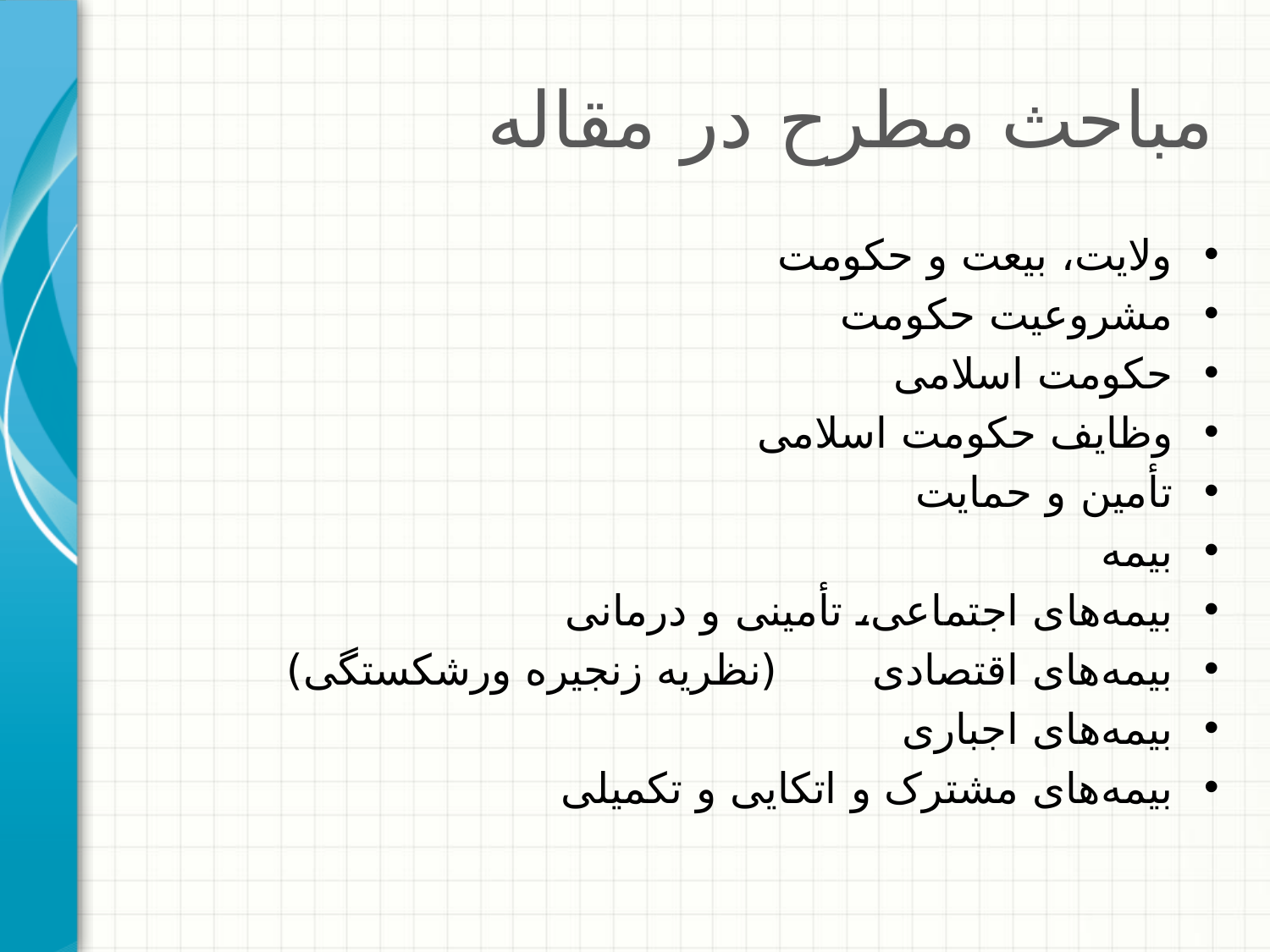

# مباحث مطرح در مقاله
ولایت، بیعت و حکومت
مشروعیت حکومت
حکومت اسلامی
وظایف حکومت اسلامی
تأمین و حمایت
بیمه
بیمه‌های اجتماعی، تأمینی و درمانی
بیمه‌های اقتصادی       (نظریه زنجیره ورشکستگی)
بیمه‌های اجباری
بیمه‌های مشترک و اتکایی و تکمیلی